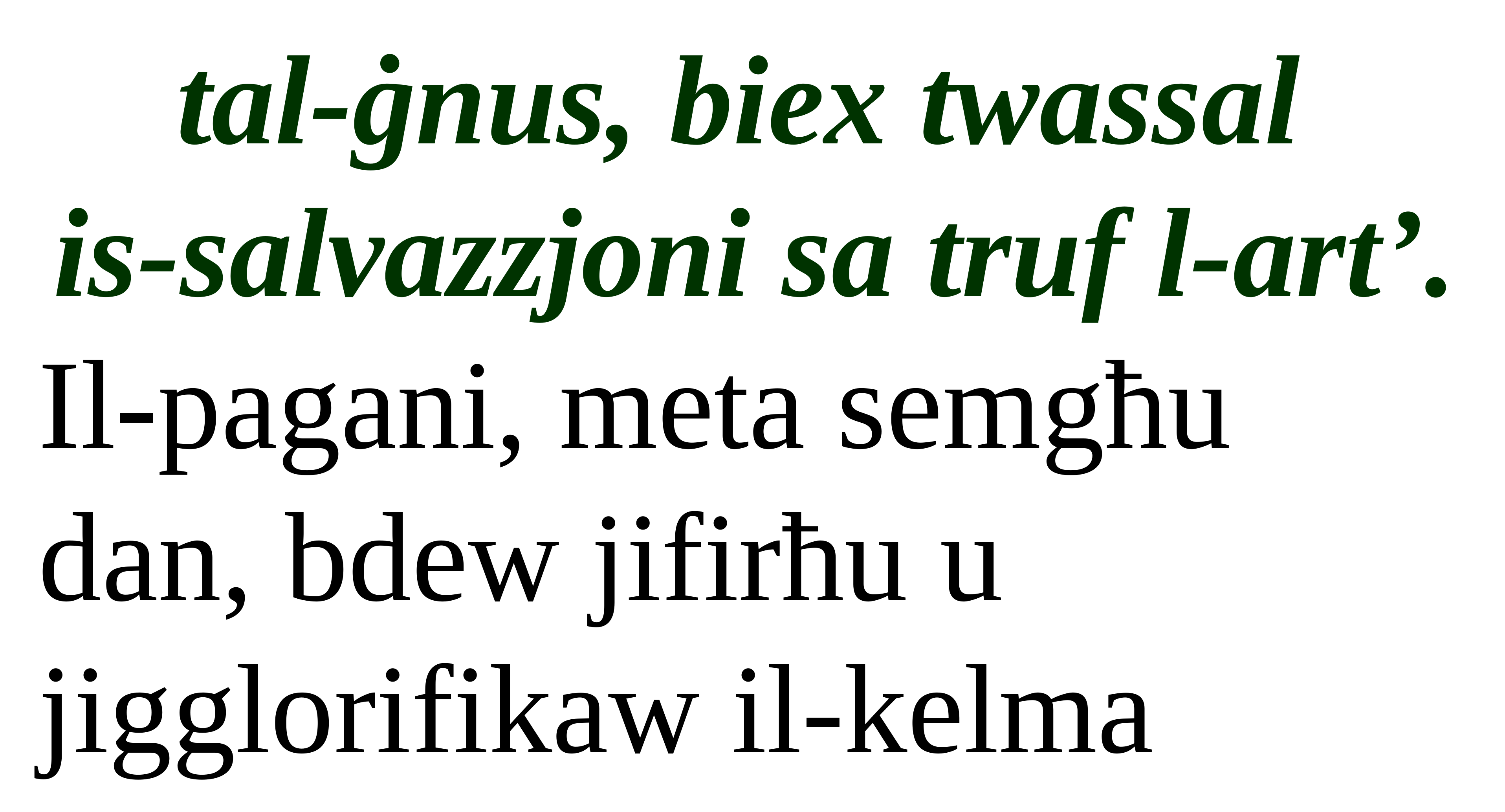

tal-ġnus, biex twassal
is-salvazzjoni sa truf l-art’.
Il-pagani, meta semgħu dan, bdew jifirħu u jigglorifikaw il-kelma